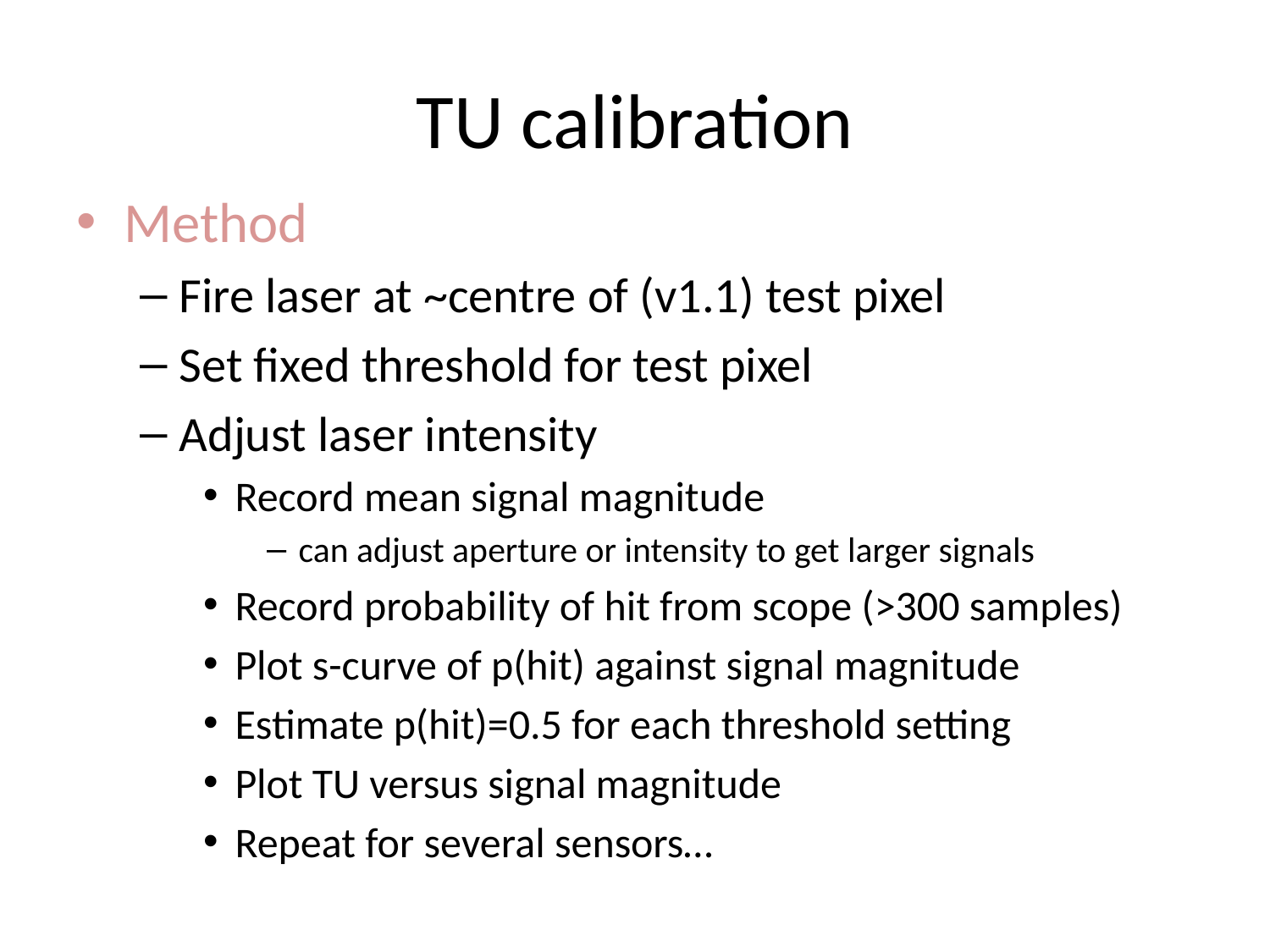

# TU calibration
Method
Fire laser at ~centre of (v1.1) test pixel
Set fixed threshold for test pixel
Adjust laser intensity
Record mean signal magnitude
can adjust aperture or intensity to get larger signals
Record probability of hit from scope (>300 samples)
Plot s-curve of p(hit) against signal magnitude
Estimate p(hit)=0.5 for each threshold setting
Plot TU versus signal magnitude
Repeat for several sensors…